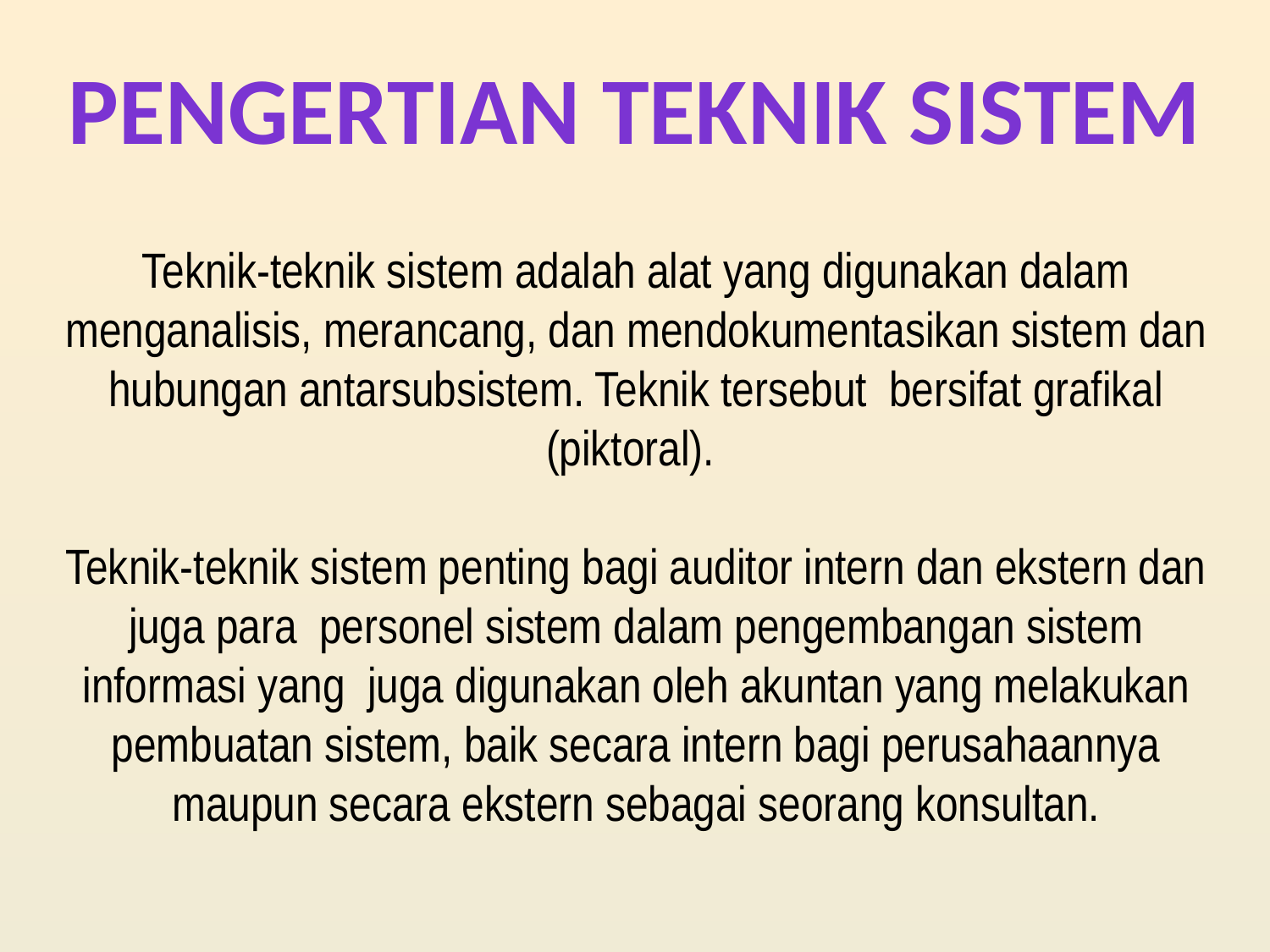

Pengertian teknik sistem
Teknik-teknik sistem adalah alat yang digunakan dalam menganalisis, merancang, dan mendokumentasikan sistem dan hubungan antarsubsistem. Teknik tersebut  bersifat grafikal (piktoral).

Teknik-teknik sistem penting bagi auditor intern dan ekstern dan juga para  personel sistem dalam pengembangan sistem informasi yang  juga digunakan oleh akuntan yang melakukan pembuatan sistem, baik secara intern bagi perusahaannya maupun secara ekstern sebagai seorang konsultan.